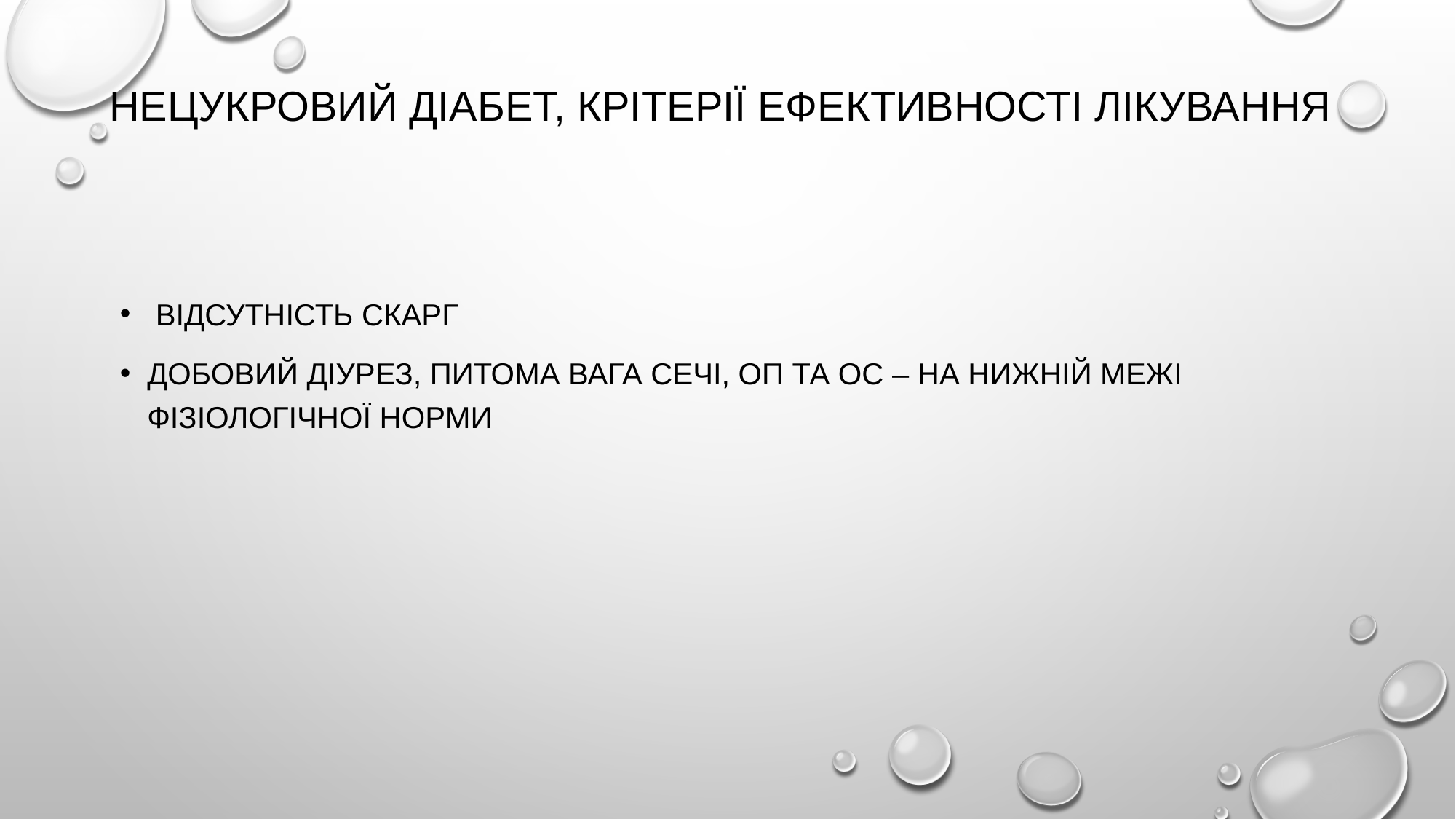

# Нецукровий діабет, крітерії ефективності лікування
 Відсутність скарг
Добовий діурез, питома вага сечі, ОП та ОС – на нижній межі фізіологічної норми